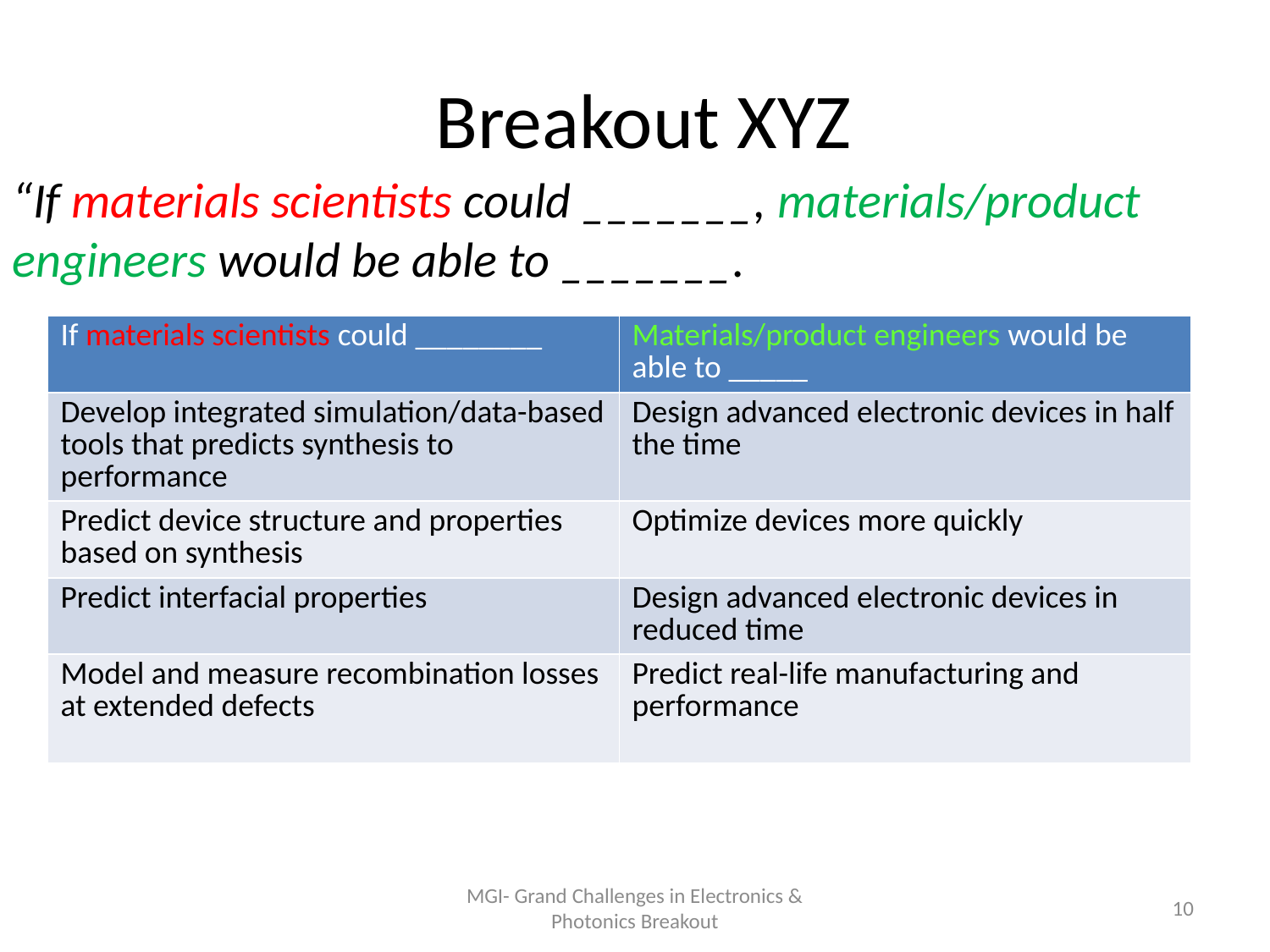

# Breakout XYZ
“If materials scientists could _______, materials/product engineers would be able to _______.
| If materials scientists could \_\_\_\_\_\_\_\_ | Materials/product engineers would be able to \_\_\_\_\_ |
| --- | --- |
| Develop integrated simulation/data-based tools that predicts synthesis to performance | Design advanced electronic devices in half the time |
| Predict device structure and properties based on synthesis | Optimize devices more quickly |
| Predict interfacial properties | Design advanced electronic devices in reduced time |
| Model and measure recombination losses at extended defects | Predict real-life manufacturing and performance |
MGI- Grand Challenges in Electronics & Photonics Breakout
10